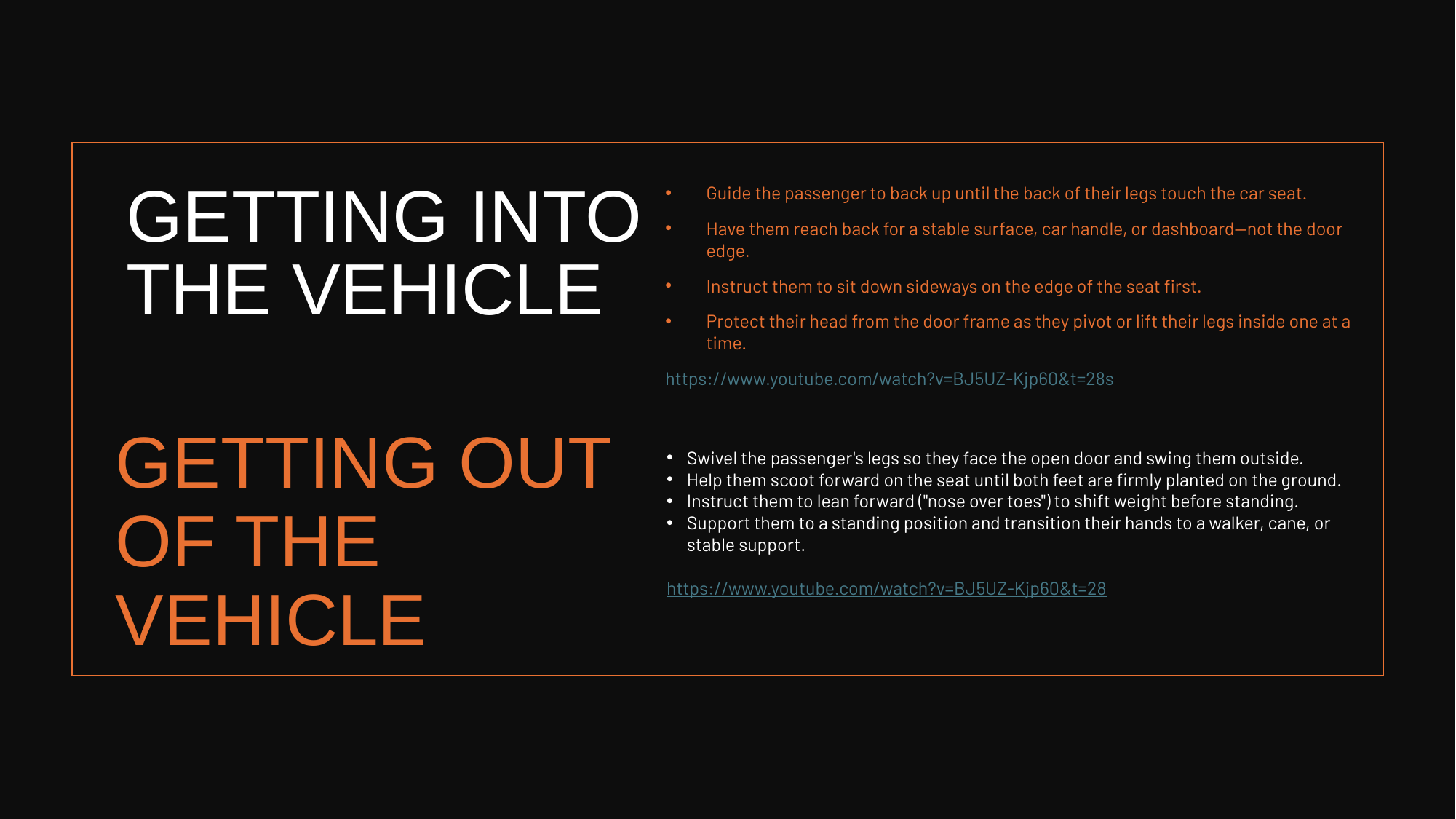

GETTING INTO THE VEHICLE

Guide the passenger to back up until the back of their legs touch the car seat.
Have them reach back for a stable surface, car handle, or dashboard—not the door edge.
Instruct them to sit down sideways on the edge of the seat first.
Protect their head from the door frame as they pivot or lift their legs inside one at a time.
https://www.youtube.com/watch?v=BJ5UZ-Kjp60&t=28s

GETTING OUT OF THE VEHICLE
Swivel the passenger's legs so they face the open door and swing them outside.
Help them scoot forward on the seat until both feet are firmly planted on the ground.
Instruct them to lean forward ("nose over toes") to shift weight before standing.
Support them to a standing position and transition their hands to a walker, cane, or stable support.

https://www.youtube.com/watch?v=BJ5UZ-Kjp60&t=28